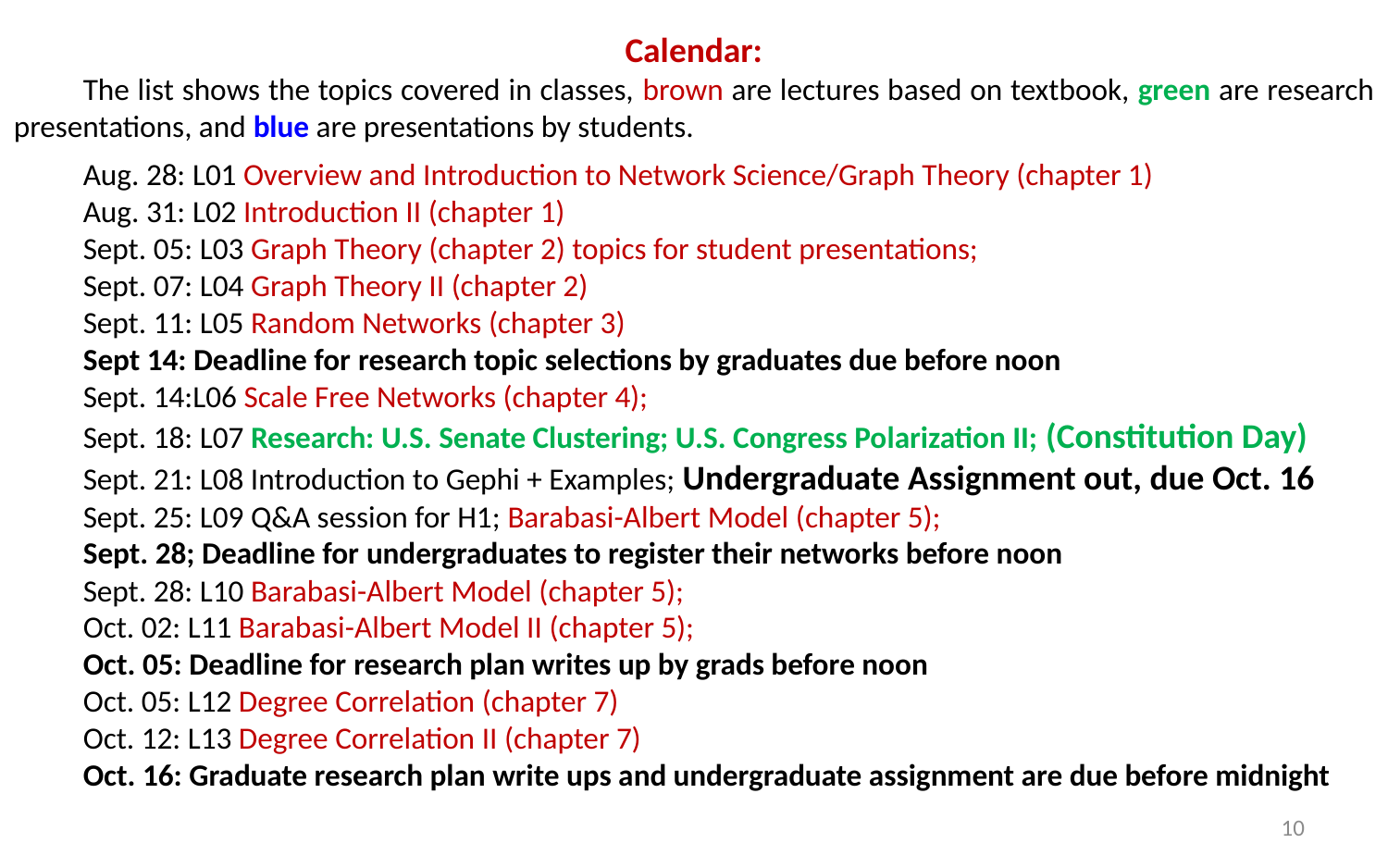

Calendar:
The list shows the topics covered in classes, brown are lectures based on textbook, green are research presentations, and blue are presentations by students.
Aug. 28: L01 Overview and Introduction to Network Science/Graph Theory (chapter 1)
Aug. 31: L02 Introduction II (chapter 1)
Sept. 05: L03 Graph Theory (chapter 2) topics for student presentations;
Sept. 07: L04 Graph Theory II (chapter 2)
Sept. 11: L05 Random Networks (chapter 3)
Sept 14: Deadline for research topic selections by graduates due before noon
Sept. 14:L06 Scale Free Networks (chapter 4);
Sept. 18: L07 Research: U.S. Senate Clustering; U.S. Congress Polarization II; (Constitution Day)
Sept. 21: L08 Introduction to Gephi + Examples; Undergraduate Assignment out, due Oct. 16
Sept. 25: L09 Q&A session for H1; Barabasi-Albert Model (chapter 5);
Sept. 28; Deadline for undergraduates to register their networks before noon
Sept. 28: L10 Barabasi-Albert Model (chapter 5);
Oct. 02: L11 Barabasi-Albert Model II (chapter 5);
Oct. 05: Deadline for research plan writes up by grads before noon
Oct. 05: L12 Degree Correlation (chapter 7)
Oct. 12: L13 Degree Correlation II (chapter 7)
Oct. 16: Graduate research plan write ups and undergraduate assignment are due before midnight

10